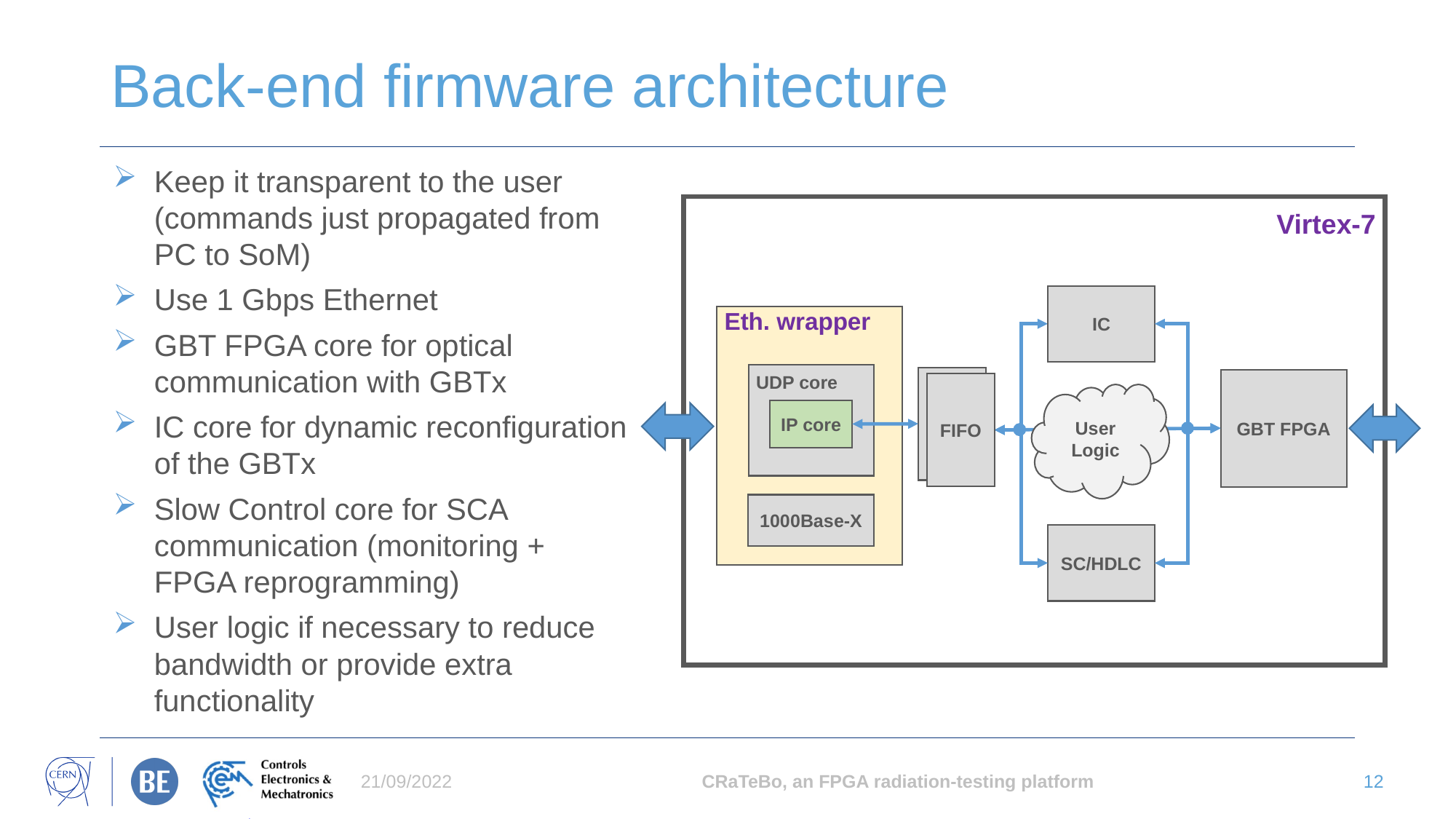

# Back-end firmware architecture
Keep it transparent to the user (commands just propagated from PC to SoM)
Use 1 Gbps Ethernet
GBT FPGA core for optical communication with GBTx
IC core for dynamic reconfiguration of the GBTx
Slow Control core for SCA communication (monitoring + FPGA reprogramming)
User logic if necessary to reduce bandwidth or provide extra functionality

Virtex-7
IC
Eth. wrapper

UDP core
FIFO
GBT FPGA
FIFO
User Logic

IP core

1000Base-X
SC/HDLC
21/09/2022
CRaTeBo, an FPGA radiation-testing platform
12